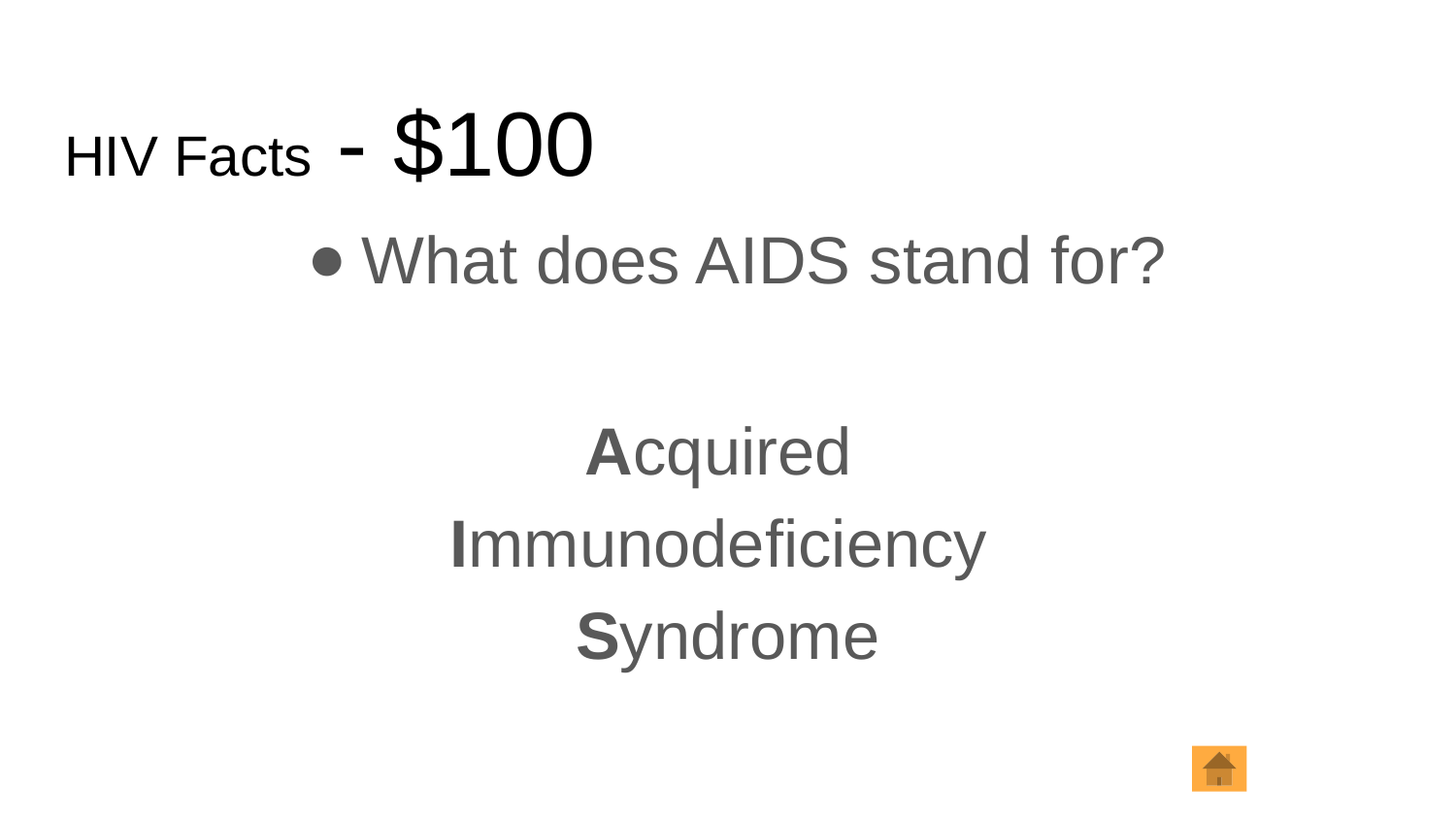

# HIV Facts - $100
What does AIDS stand for?
Acquired
Immunodeficiency
Syndrome